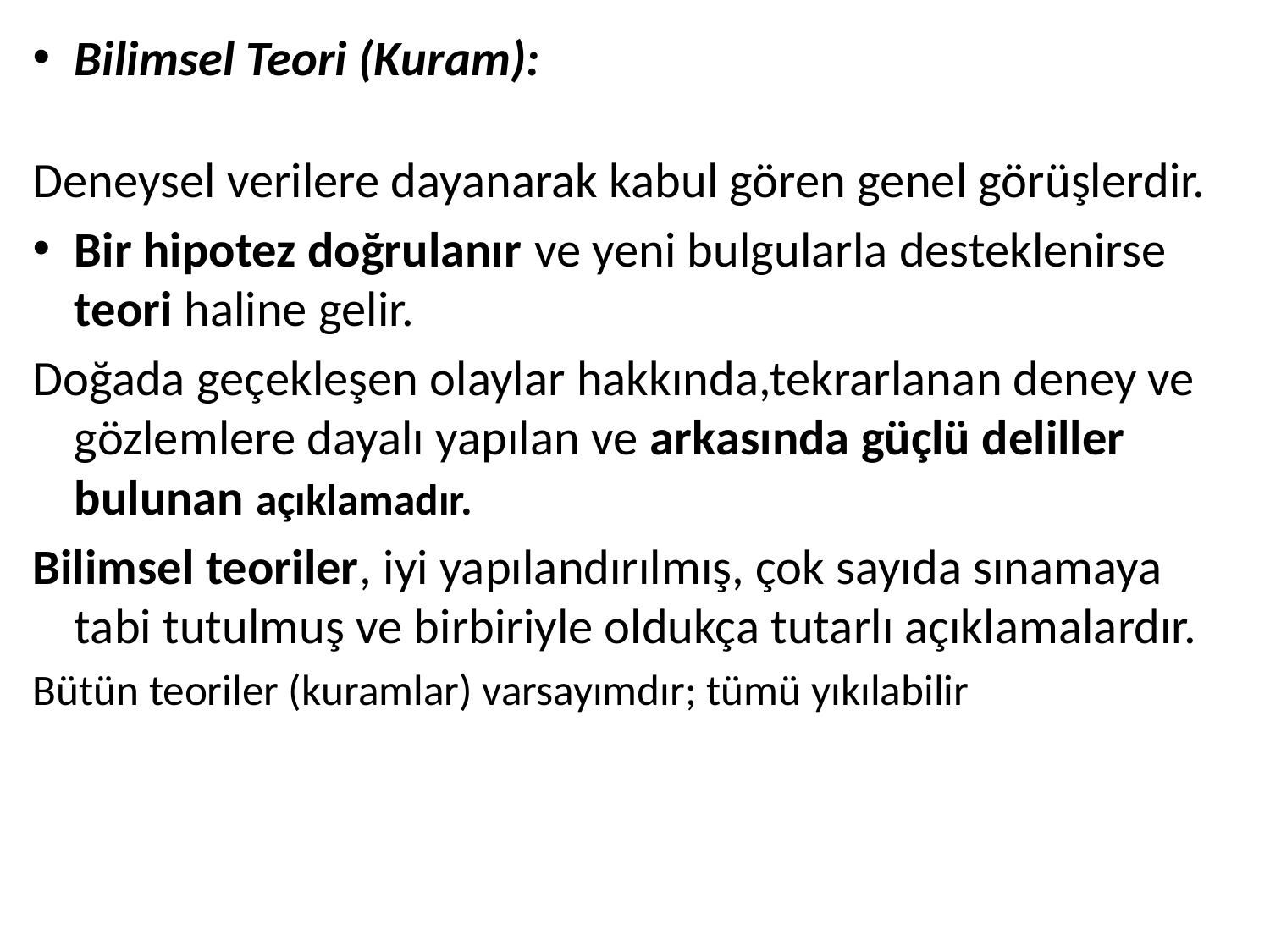

Bilimsel Teori (Kuram):

Deneysel verilere dayanarak kabul gören genel görüşlerdir.
Bir hipotez doğrulanır ve yeni bulgularla desteklenirse teori haline gelir.
Doğada geçekleşen olaylar hakkında,tekrarlanan deney ve gözlemlere dayalı yapılan ve arkasında güçlü deliller bulunan açıklamadır.
Bilimsel teoriler, iyi yapılandırılmış, çok sayıda sınamaya tabi tutulmuş ve birbiriyle oldukça tutarlı açıklamalardır.
Bütün teoriler (kuramlar) varsayımdır; tümü yıkılabilir